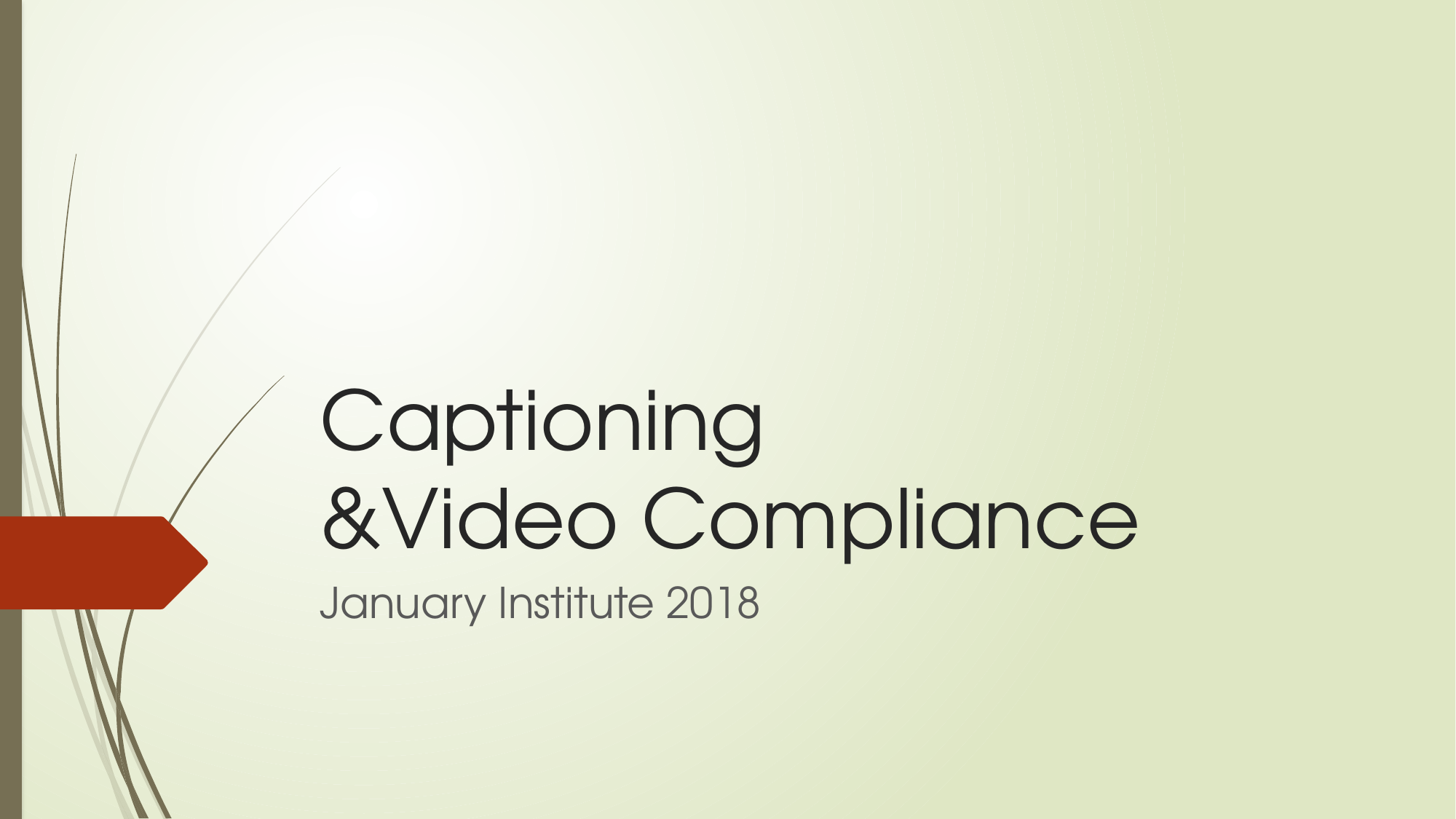

# Captioning &Video Compliance
January Institute 2018